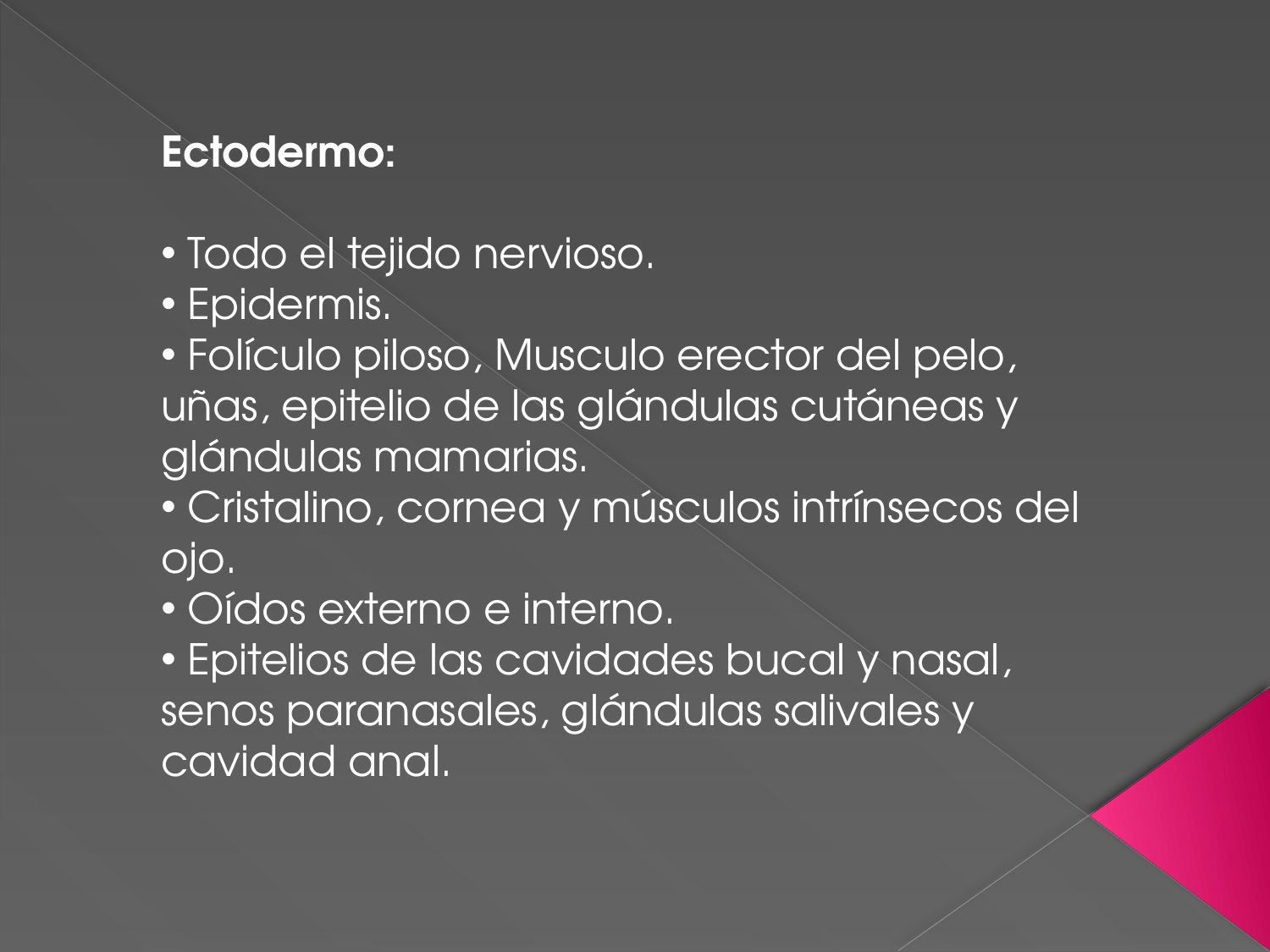

Ectodermo:

 Todo el tejido nervioso.
 Epidermis.
 Folículo piloso, Musculo erector del pelo, uñas, epitelio de las glándulas cutáneas y glándulas mamarias.
 Cristalino, cornea y músculos intrínsecos del ojo.
 Oídos externo e interno.
 Epitelios de las cavidades bucal y nasal, senos paranasales, glándulas salivales y cavidad anal.
#